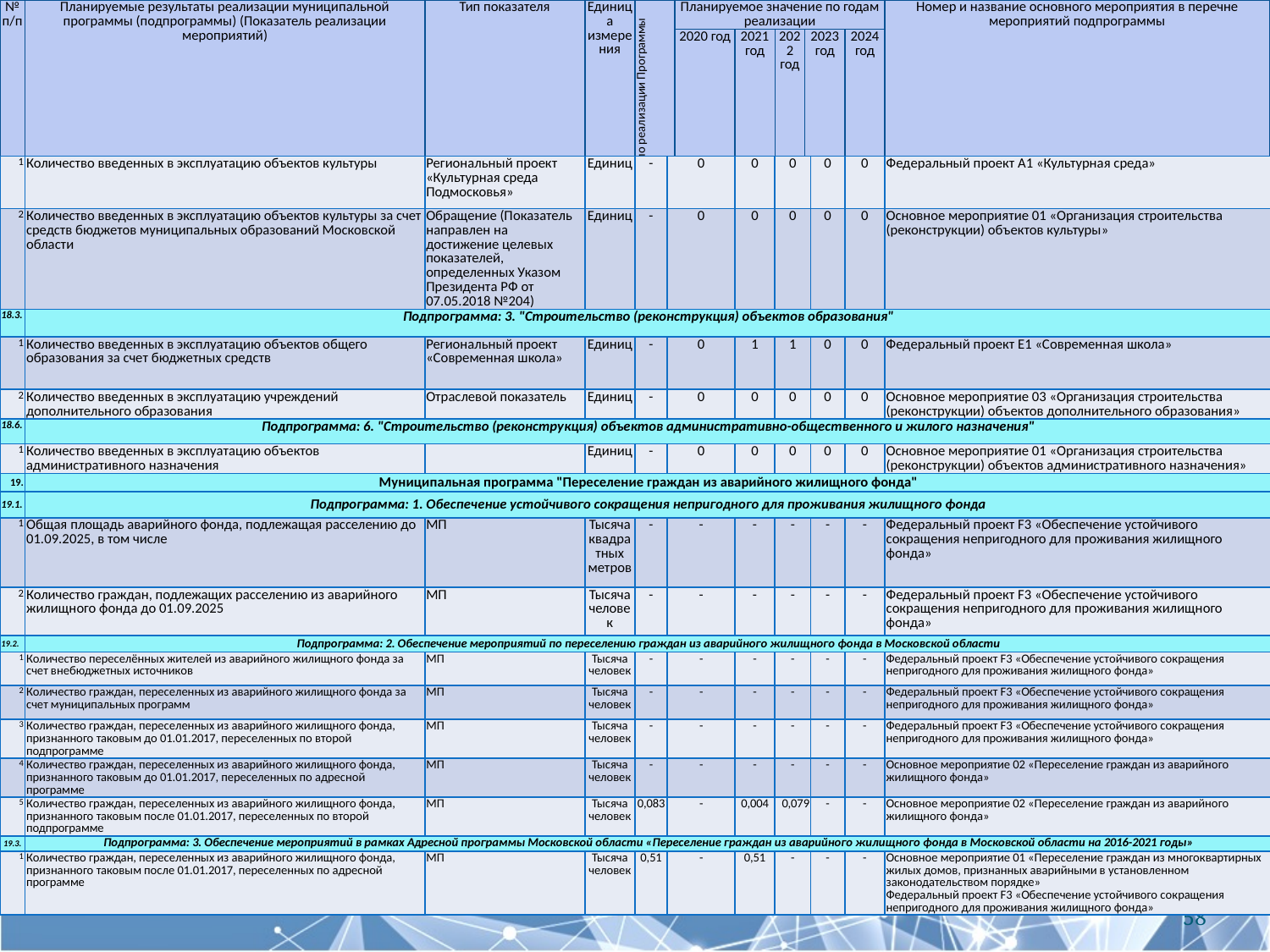

| № п/п | Планируемые результаты реализации муниципальной программы (подпрограммы) (Показатель реализации мероприятий) | Тип показателя | Единица измерения | Базовое значение показателя на начало реализации Программы | Планируемое значение по годам реализации |  |  |  |  | Номер и название основного мероприятия в перечне мероприятий подпрограммы |
| --- | --- | --- | --- | --- | --- | --- | --- | --- | --- | --- |
|  |  |  |  |  | 2020 год | 2021 год | 2022 год | 2023 год | 2024 год |  |
| 1 | 2 | 3 | 4 | 5 | 6 | 7 | 8 | 9 | 10 | 11 |
| 1 | Количество введенных в эксплуатацию объектов культуры | Региональный проект «Культурная среда Подмосковья» | Единиц | - | 0 | 0 | 0 | 0 | 0 | Федеральный проект A1 «Культурная среда» |
| --- | --- | --- | --- | --- | --- | --- | --- | --- | --- | --- |
| 2 | Количество введенных в эксплуатацию объектов культуры за счет средств бюджетов муниципальных образований Московской области | Обращение (Показатель направлен на достижение целевых показателей, определенных Указом Президента РФ от 07.05.2018 №204) | Единиц | - | 0 | 0 | 0 | 0 | 0 | Основное мероприятие 01 «Организация строительства (реконструкции) объектов культуры» |
| 18.3. | Подпрограмма: 3. "Строительство (реконструкция) объектов образования" |  |  |  |  |  |  |  |  |  |
| 1 | Количество введенных в эксплуатацию объектов общего образования за счет бюджетных средств | Региональный проект «Современная школа» | Единиц | - | 0 | 1 | 1 | 0 | 0 | Федеральный проект E1 «Современная школа» |
| 2 | Количество введенных в эксплуатацию учреждений дополнительного образования | Отраслевой показатель | Единиц | - | 0 | 0 | 0 | 0 | 0 | Основное мероприятие 03 «Организация строительства (реконструкции) объектов дополнительного образования» |
| 18.6. | Подпрограмма: 6. "Строительство (реконструкция) объектов административно-общественного и жилого назначения" |  |  |  |  |  |  |  |  |  |
| 1 | Количество введенных в эксплуатацию объектов административного назначения |  | Единиц | - | 0 | 0 | 0 | 0 | 0 | Основное мероприятие 01 «Организация строительства (реконструкции) объектов административного назначения» |
| 19. | Муниципальная программа "Переселение граждан из аварийного жилищного фонда" |  |  |  |  |  |  |  |  |  |
| 19.1. | Подпрограмма: 1. Обеспечение устойчивого сокращения непригодного для проживания жилищного фонда |  |  |  |  |  |  |  |  |  |
| 1 | Общая площадь аварийного фонда, подлежащая расселению до 01.09.2025, в том числе | МП | Тысяча квадратных метров | - | - | - | - | - | - | Федеральный проект F3 «Обеспечение устойчивого сокращения непригодного для проживания жилищного фонда» |
| 2 | Количество граждан, подлежащих расселению из аварийного жилищного фонда до 01.09.2025 | МП | Тысяча человек | - | - | - | - | - | - | Федеральный проект F3 «Обеспечение устойчивого сокращения непригодного для проживания жилищного фонда» |
| 19.2. | Подпрограмма: 2. Обеспечение мероприятий по переселению граждан из аварийного жилищного фонда в Московской области |  |  |  |  |  |  |  |  |  |
| 1 | Количество переселённых жителей из аварийного жилищного фонда за счет внебюджетных источников | МП | Тысяча человек | - | - | - | - | - | - | Федеральный проект F3 «Обеспечение устойчивого сокращения непригодного для проживания жилищного фонда» |
| 2 | Количество граждан, переселенных из аварийного жилищного фонда за счет муниципальных программ | МП | Тысяча человек | - | - | - | - | - | - | Федеральный проект F3 «Обеспечение устойчивого сокращения непригодного для проживания жилищного фонда» |
| 3 | Количество граждан, переселенных из аварийного жилищного фонда, признанного таковым до 01.01.2017, переселенных по второй подпрограмме | МП | Тысяча человек | - | - | - | - | - | - | Федеральный проект F3 «Обеспечение устойчивого сокращения непригодного для проживания жилищного фонда» |
| 4 | Количество граждан, переселенных из аварийного жилищного фонда, признанного таковым до 01.01.2017, переселенных по адресной программе | МП | Тысяча человек | - | - | - | - | - | - | Основное мероприятие 02 «Переселение граждан из аварийного жилищного фонда» |
| 5 | Количество граждан, переселенных из аварийного жилищного фонда, признанного таковым после 01.01.2017, переселенных по второй подпрограмме | МП | Тысяча человек | 0,083 | - | 0,004 | 0,079 | - | - | Основное мероприятие 02 «Переселение граждан из аварийного жилищного фонда» |
| 19.3. | Подпрограмма: 3. Обеспечение мероприятий в рамках Адресной программы Московской области «Переселение граждан из аварийного жилищного фонда в Московской области на 2016-2021 годы» |  |  |  |  |  |  |  |  |  |
| 1 | Количество граждан, переселенных из аварийного жилищного фонда, признанного таковым после 01.01.2017, переселенных по адресной программе | МП | Тысяча человек | 0,51 | - | 0,51 | - | - | - | Основное мероприятие 01 «Переселение граждан из многоквартирных жилых домов, признанных аварийными в установленном законодательством порядке» Федеральный проект F3 «Обеспечение устойчивого сокращения непригодного для проживания жилищного фонда» |
58